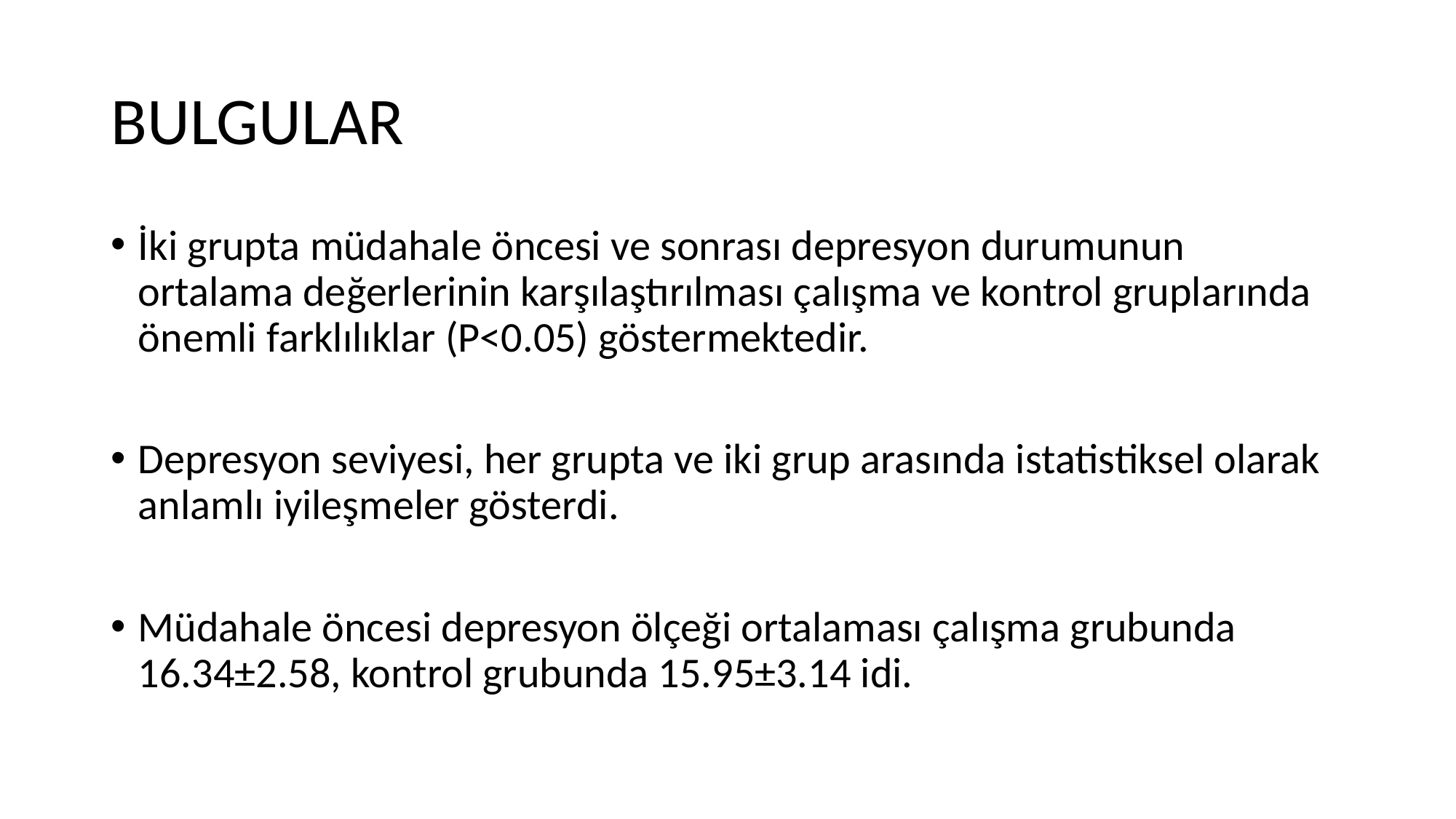

# BULGULAR
İki grupta müdahale öncesi ve sonrası depresyon durumunun ortalama değerlerinin karşılaştırılması çalışma ve kontrol gruplarında önemli farklılıklar (P<0.05) göstermektedir.

Depresyon seviyesi, her grupta ve iki grup arasında istatistiksel olarak anlamlı iyileşmeler gösterdi.

Müdahale öncesi depresyon ölçeği ortalaması çalışma grubunda 16.34±2.58, kontrol grubunda 15.95±3.14 idi.